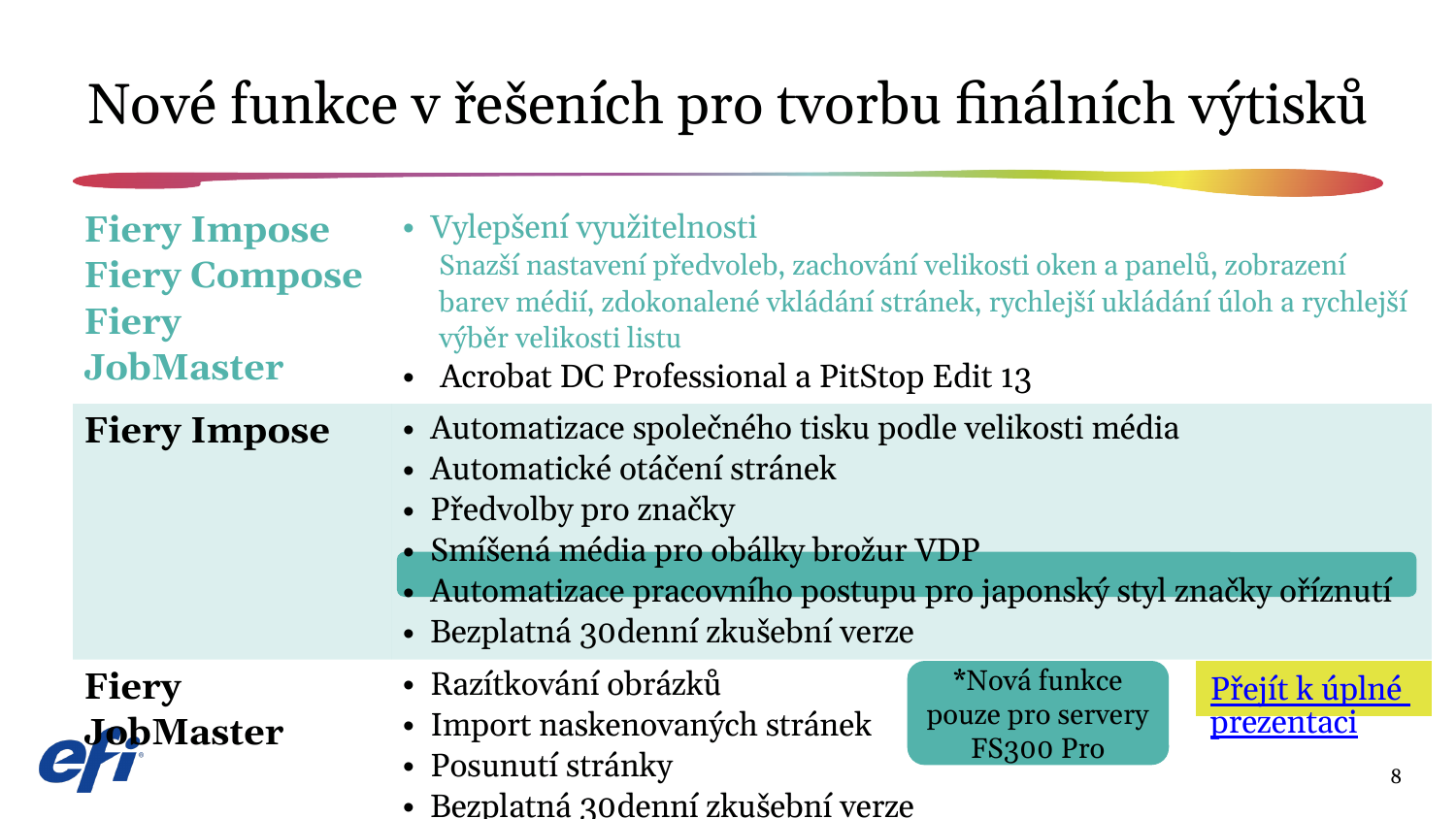

# Nové funkce v řešeních pro tvorbu finálních výtisků
| Fiery Impose Fiery Compose Fiery JobMaster | Vylepšení využitelnosti Snazší nastavení předvoleb, zachování velikosti oken a panelů, zobrazení barev médií, zdokonalené vkládání stránek, rychlejší ukládání úloh a rychlejší výběr velikosti listu Acrobat DC Professional a PitStop Edit 13 |
| --- | --- |
| Fiery Impose | Automatizace společného tisku podle velikosti média Automatické otáčení stránek Předvolby pro značky Smíšená média pro obálky brožur VDP Automatizace pracovního postupu pro japonský styl značky oříznutí Bezplatná 30denní zkušební verze |
| Fiery JobMaster | Razítkování obrázků Import naskenovaných stránek Posunutí stránky Bezplatná 30denní zkušební verze |

*Nová funkce pouze pro servery FS300 Pro
Přejít k úplné prezentaci
8